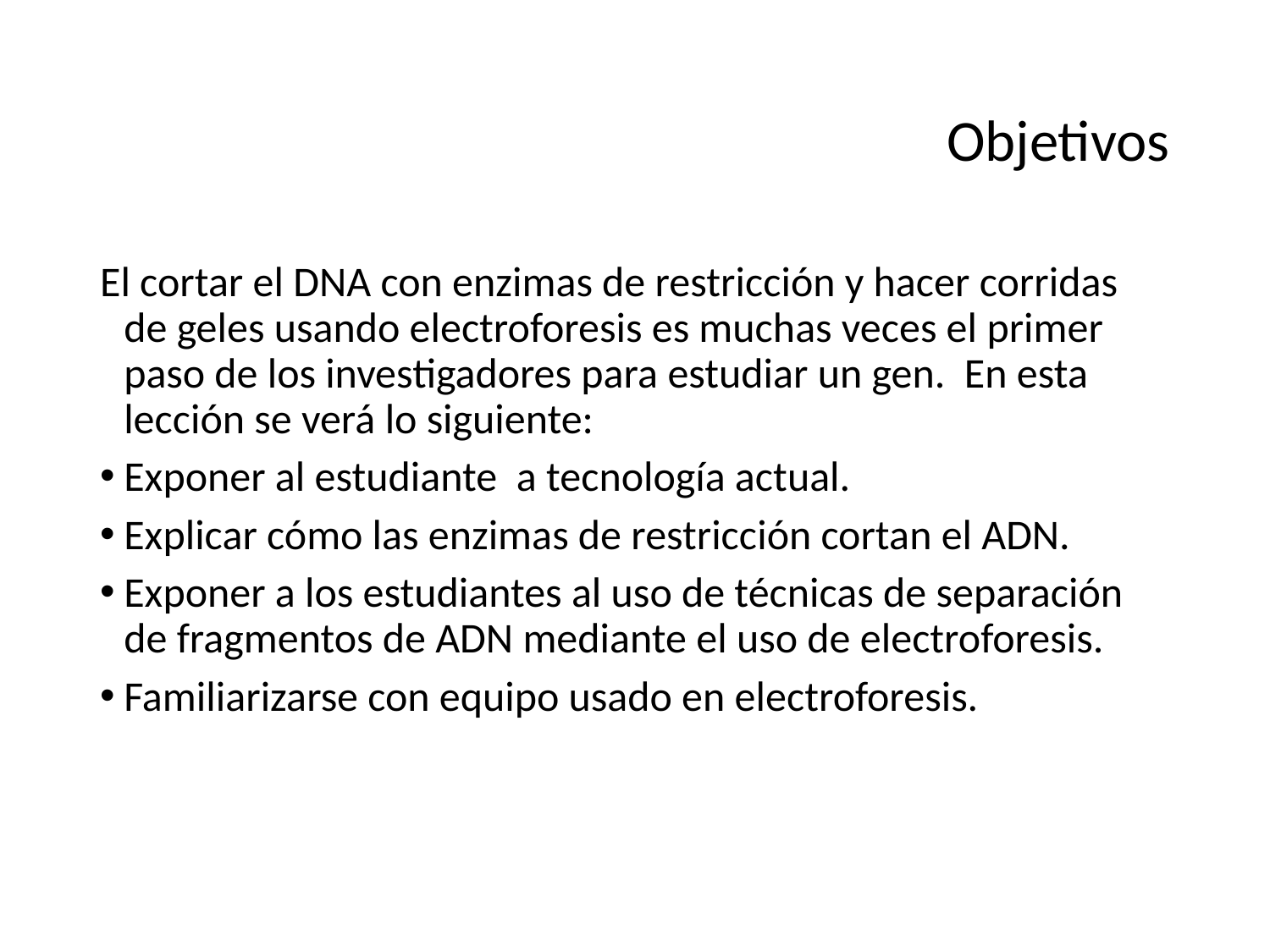

# Objetivos
El cortar el DNA con enzimas de restricción y hacer corridas de geles usando electroforesis es muchas veces el primer paso de los investigadores para estudiar un gen.  En esta lección se verá lo siguiente:
Exponer al estudiante  a tecnología actual.
Explicar cómo las enzimas de restricción cortan el ADN.
Exponer a los estudiantes al uso de técnicas de separación de fragmentos de ADN mediante el uso de electroforesis.
Familiarizarse con equipo usado en electroforesis.